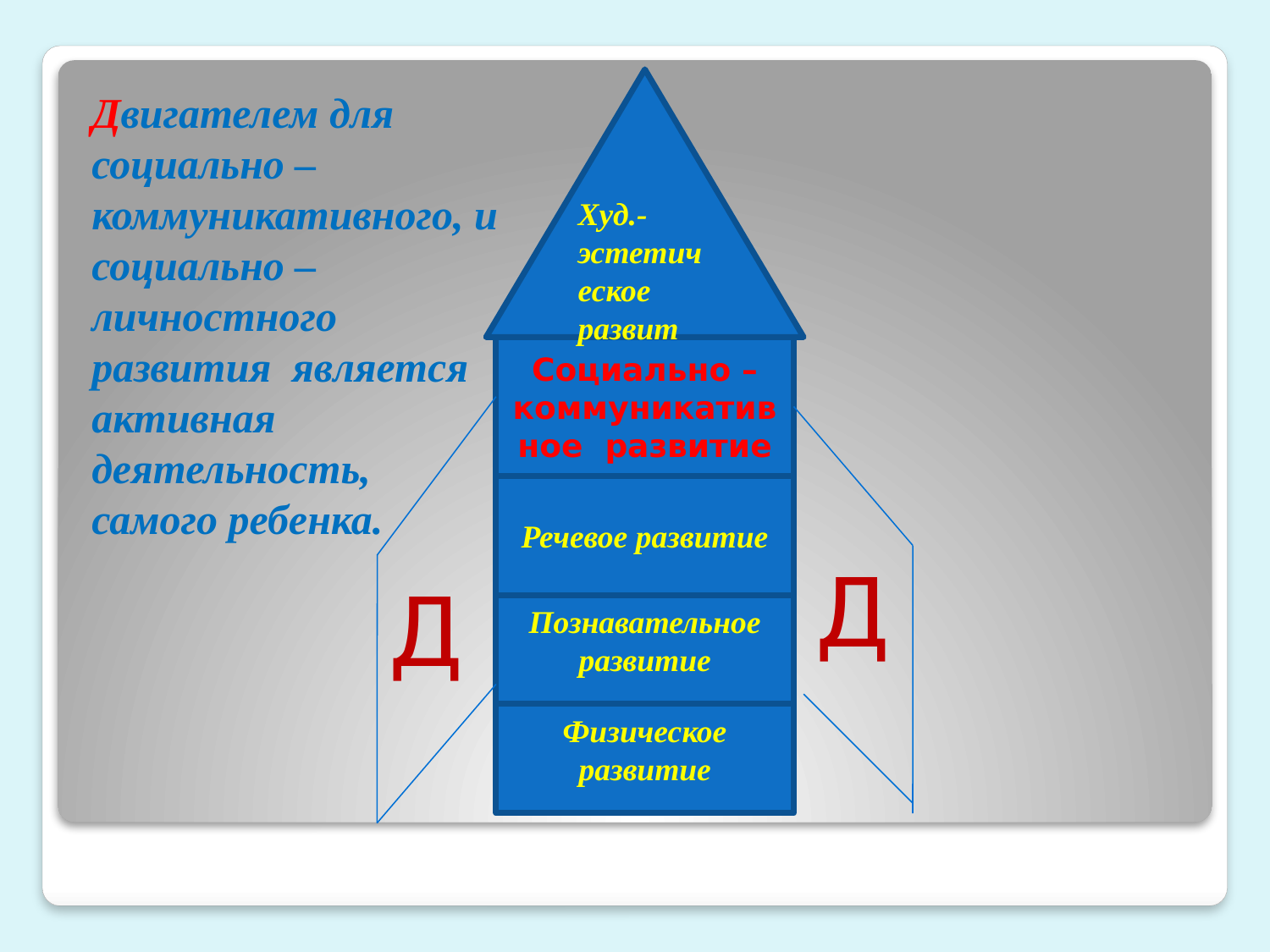

Худ.-эстетическое развит
Двигателем для социально – коммуникативного, и социально – личностного  развития  является  активная деятельность,       самого ребенка.

Социально – коммуникативное  развитие
Речевое развитие
Д
Д
Познавательное развитие
Физическое развитие